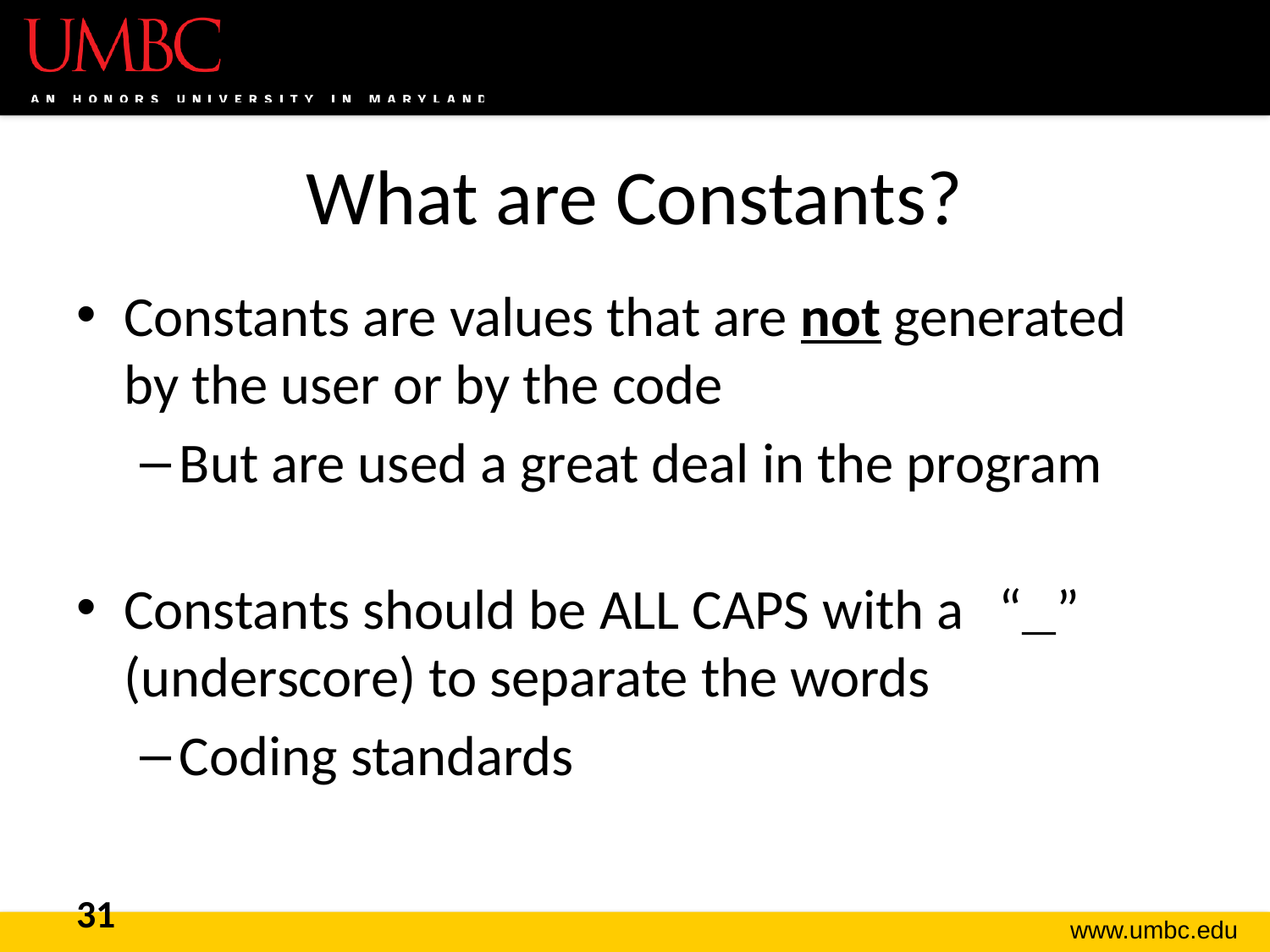

# What are Constants?
Constants are values that are not generated by the user or by the code
But are used a great deal in the program

Constants should be ALL CAPS with a “_” (underscore) to separate the words
Coding standards

31